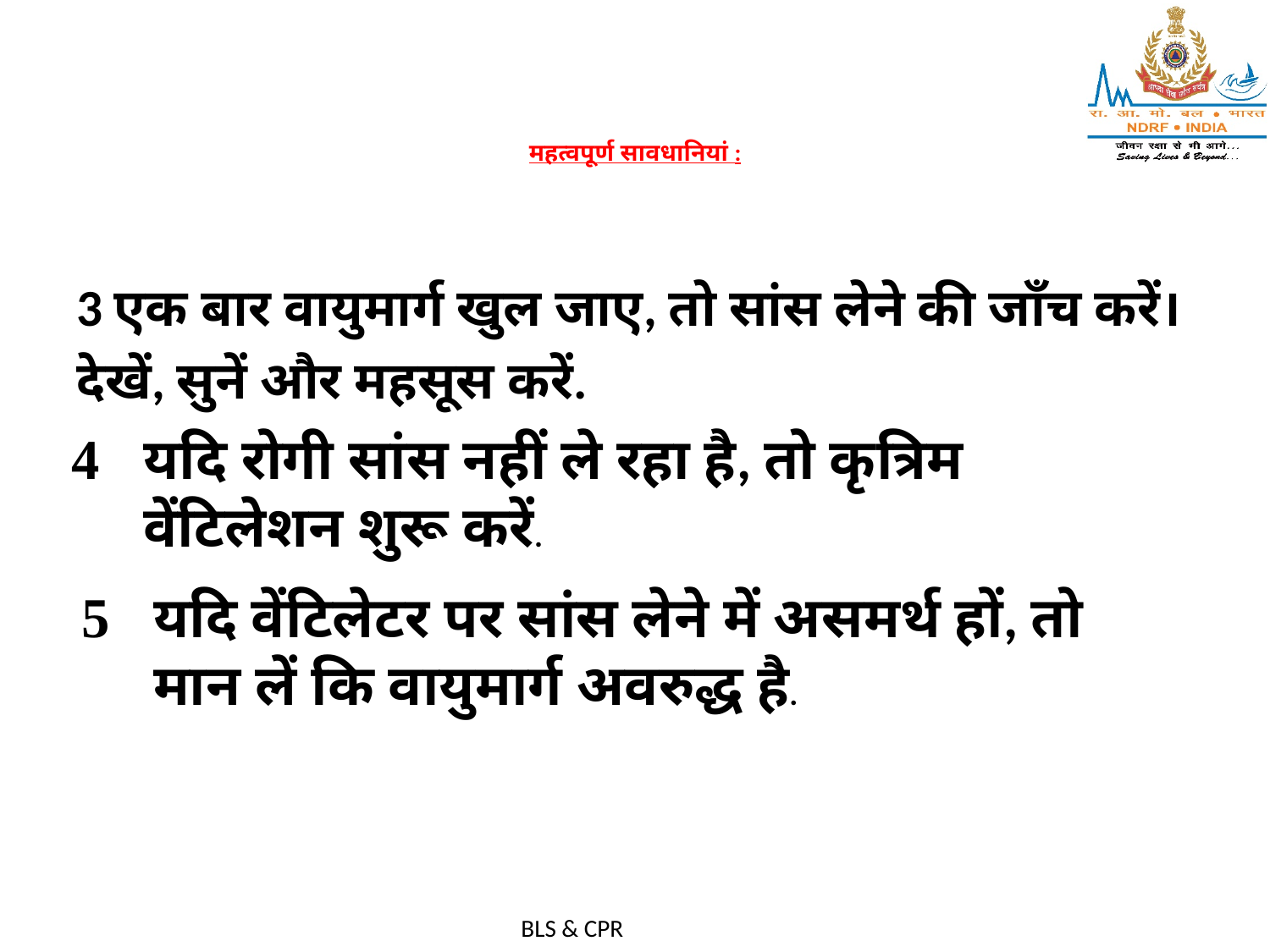

# महत्वपूर्ण सावधानियां :
3 एक बार वायुमार्ग खुल जाए, तो सांस लेने की जाँच करें।
देखें, सुनें और महसूस करें.
यदि रोगी सांस नहीं ले रहा है, तो कृत्रिम वेंटिलेशन शुरू करें.
यदि वेंटिलेटर पर सांस लेने में असमर्थ हों, तो मान लें कि वायुमार्ग अवरुद्ध है.

BLS & CPR